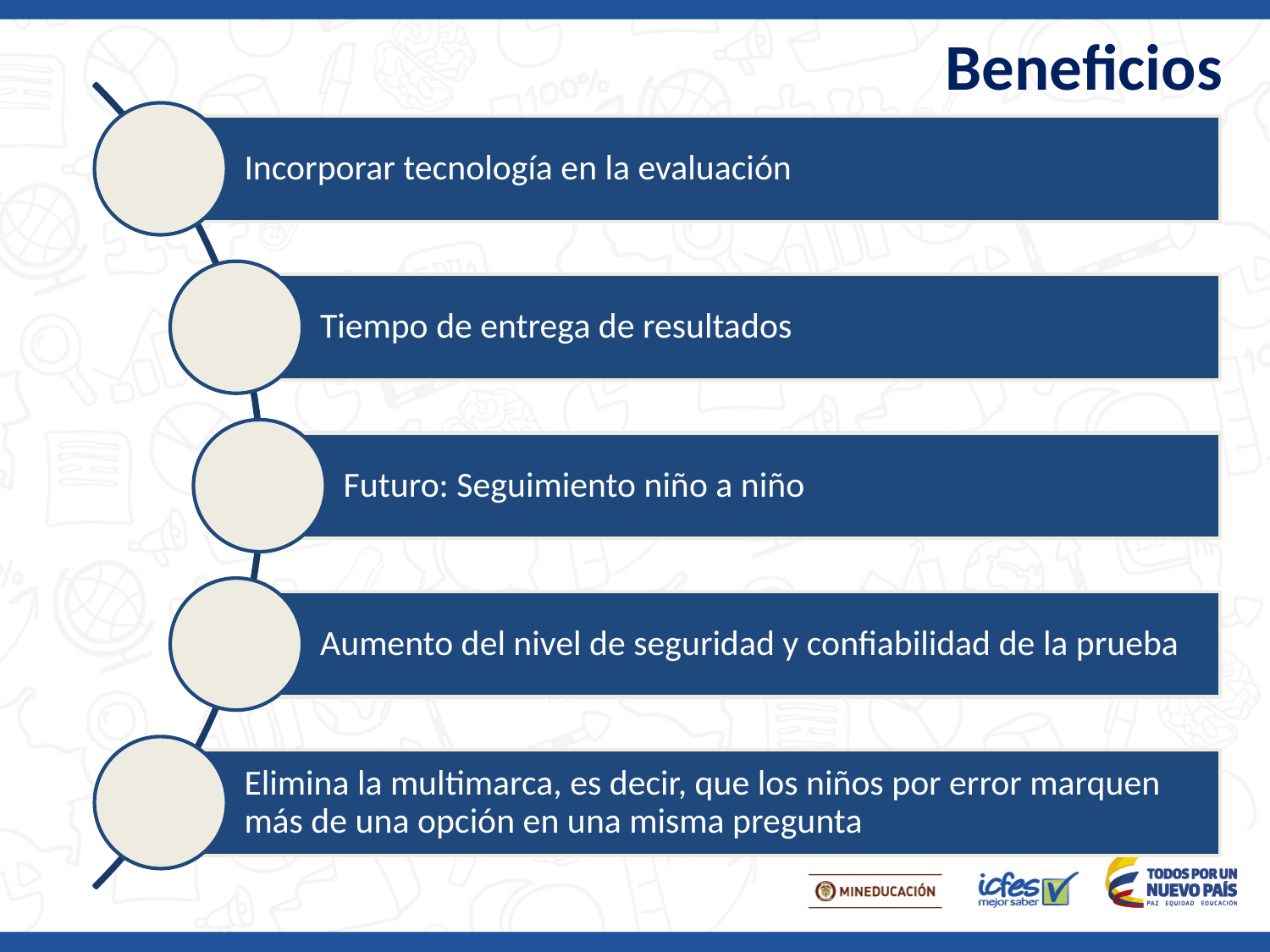

Beneficios
Incorporar tecnología en la evaluación
Tiempo de entrega de resultados
Futuro: Seguimiento niño a niño
Aumento del nivel de seguridad y confiabilidad de la prueba
Elimina la multimarca, es decir, que los niños por error marquen más de una opción en una misma pregunta